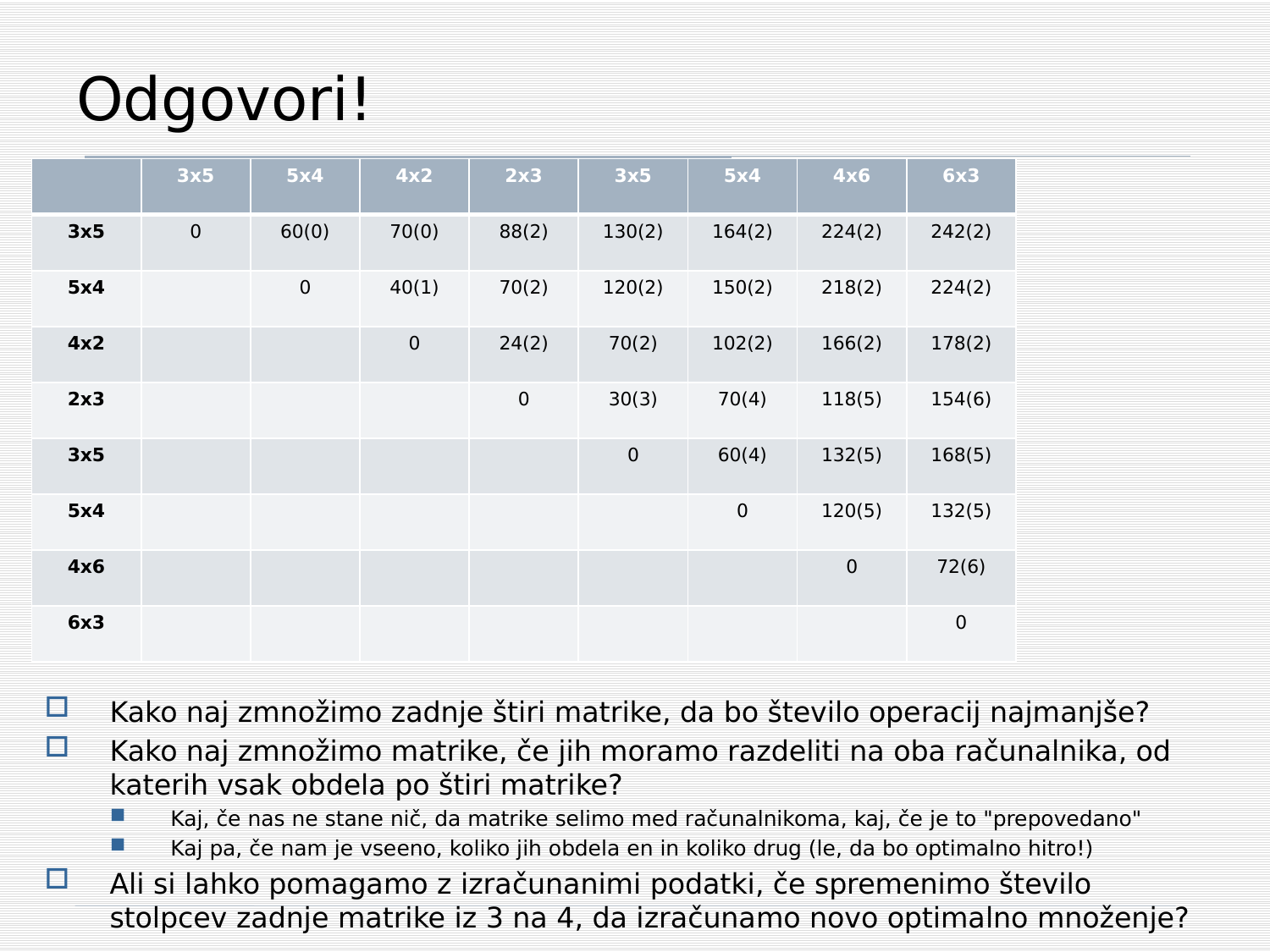

# Odgovori!
|  | 3x5 | 5x4 | 4x2 | 2x3 | 3x5 | 5x4 | 4x6 | 6x3 |
| --- | --- | --- | --- | --- | --- | --- | --- | --- |
| 3x5 | 0 | 60(0) | 70(0) | 88(2) | 130(2) | 164(2) | 224(2) | 242(2) |
| 5x4 |  | 0 | 40(1) | 70(2) | 120(2) | 150(2) | 218(2) | 224(2) |
| 4x2 |  |  | 0 | 24(2) | 70(2) | 102(2) | 166(2) | 178(2) |
| 2x3 |  |  |  | 0 | 30(3) | 70(4) | 118(5) | 154(6) |
| 3x5 |  |  |  |  | 0 | 60(4) | 132(5) | 168(5) |
| 5x4 |  |  |  |  |  | 0 | 120(5) | 132(5) |
| 4x6 |  |  |  |  |  |  | 0 | 72(6) |
| 6x3 |  |  |  |  |  |  |  | 0 |
Kako naj zmnožimo zadnje štiri matrike, da bo število operacij najmanjše?
Kako naj zmnožimo matrike, če jih moramo razdeliti na oba računalnika, od katerih vsak obdela po štiri matrike?
Kaj, če nas ne stane nič, da matrike selimo med računalnikoma, kaj, če je to "prepovedano"
Kaj pa, če nam je vseeno, koliko jih obdela en in koliko drug (le, da bo optimalno hitro!)
Ali si lahko pomagamo z izračunanimi podatki, če spremenimo število stolpcev zadnje matrike iz 3 na 4, da izračunamo novo optimalno množenje?